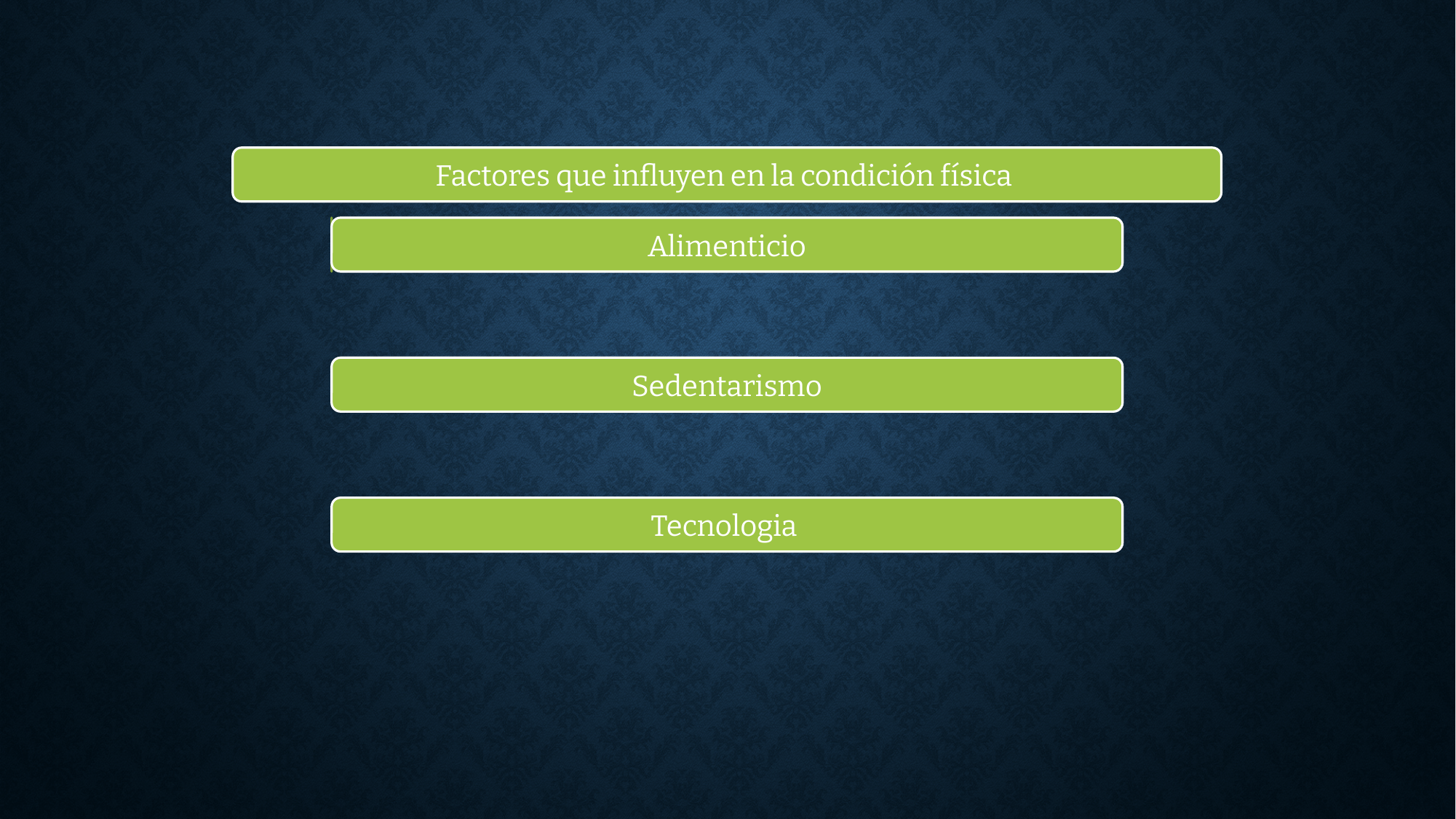

Factores que influyen en la condición física
Alimenticio
Tecnologia
Sedentarismo